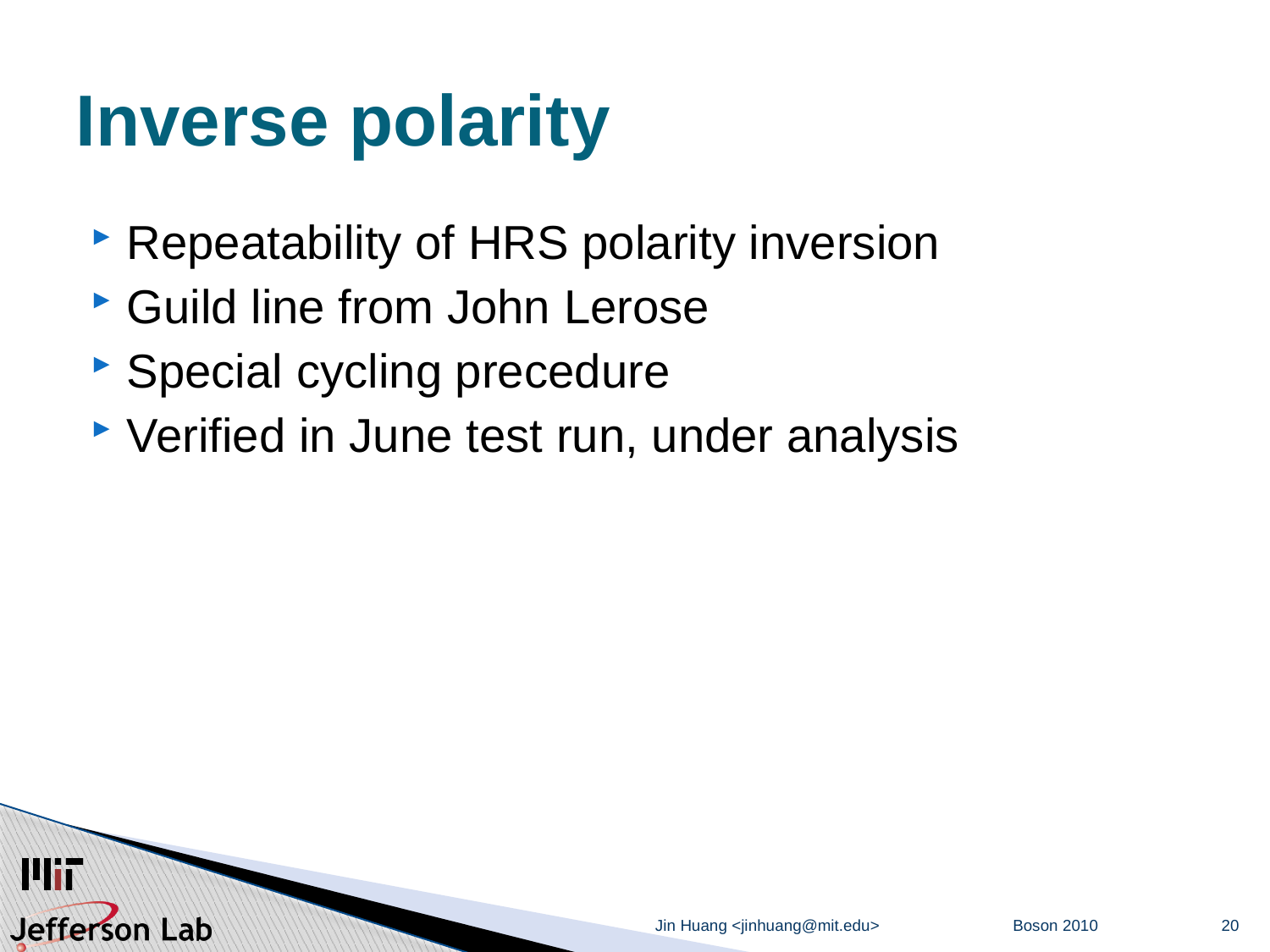

# Inverse polarity
Repeatability of HRS polarity inversion
Guild line from John Lerose
Special cycling precedure
Verified in June test run, under analysis
Jin Huang <jinhuang@mit.edu>
Boson 2010
20